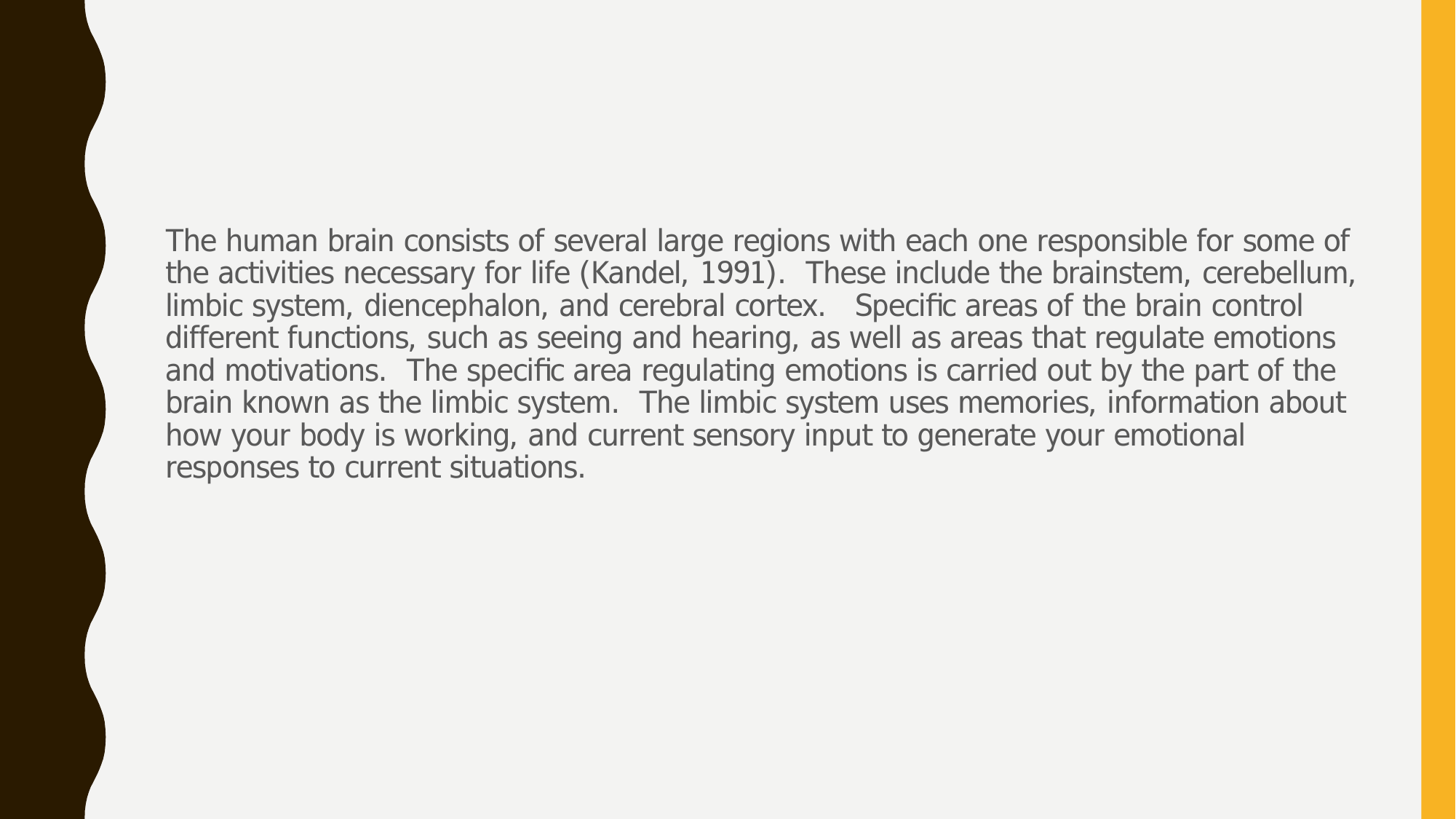

The human brain consists of several large regions with each one responsible for some of the activities necessary for life (Kandel, 1991).  These include the brainstem, cerebellum, limbic system, diencephalon, and cerebral cortex.   Specific areas of the brain control different functions, such as seeing and hearing, as well as areas that regulate emotions and motivations.  The specific area regulating emotions is carried out by the part of the brain known as the limbic system.  The limbic system uses memories, information about how your body is working, and current sensory input to generate your emotional responses to current situations.